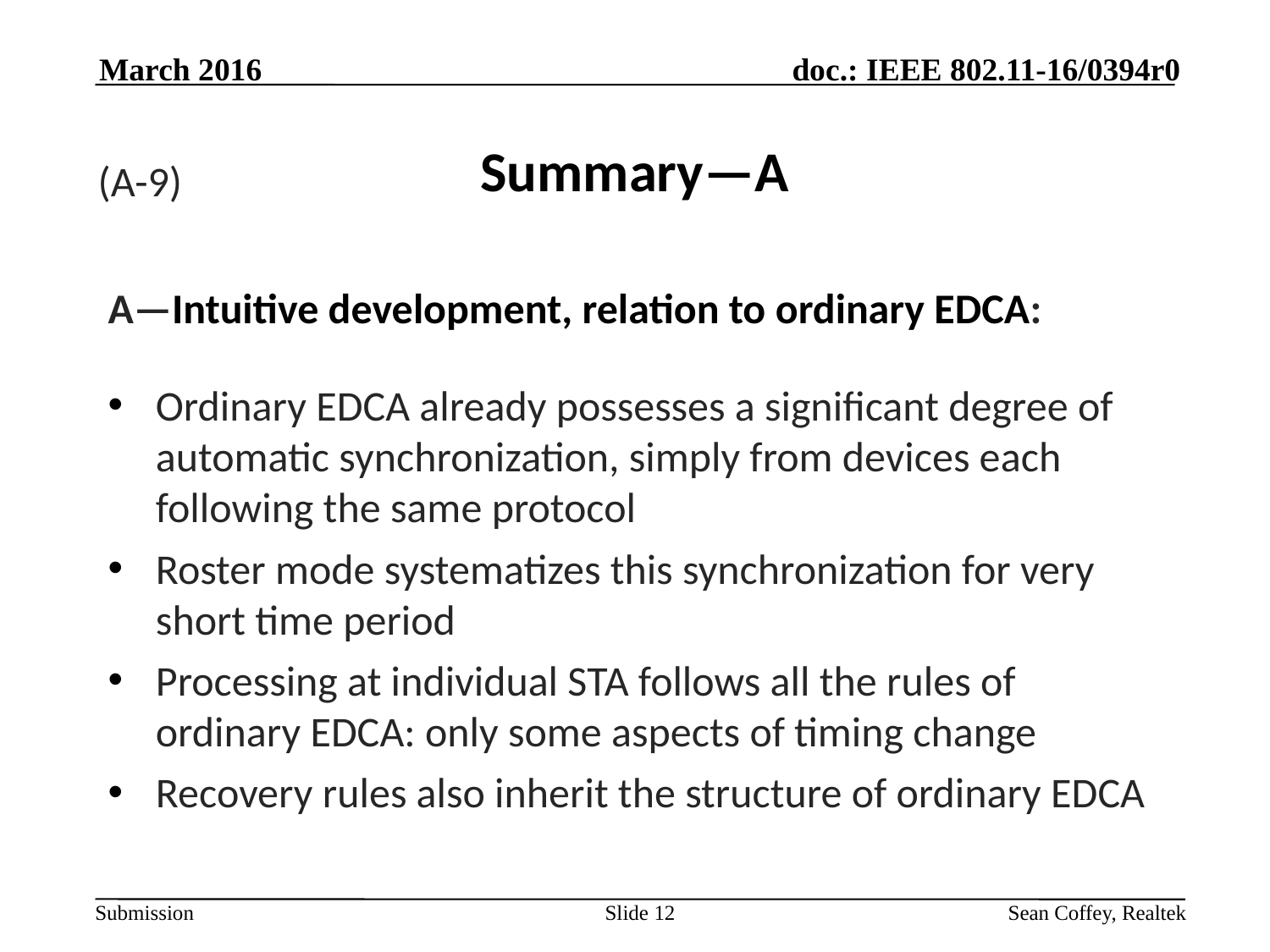

March 2016
# Summary—A
(A-9)
A—Intuitive development, relation to ordinary EDCA:

Ordinary EDCA already possesses a significant degree of automatic synchronization, simply from devices each following the same protocol
Roster mode systematizes this synchronization for very short time period
Processing at individual STA follows all the rules of ordinary EDCA: only some aspects of timing change
Recovery rules also inherit the structure of ordinary EDCA
Slide 12
Sean Coffey, Realtek